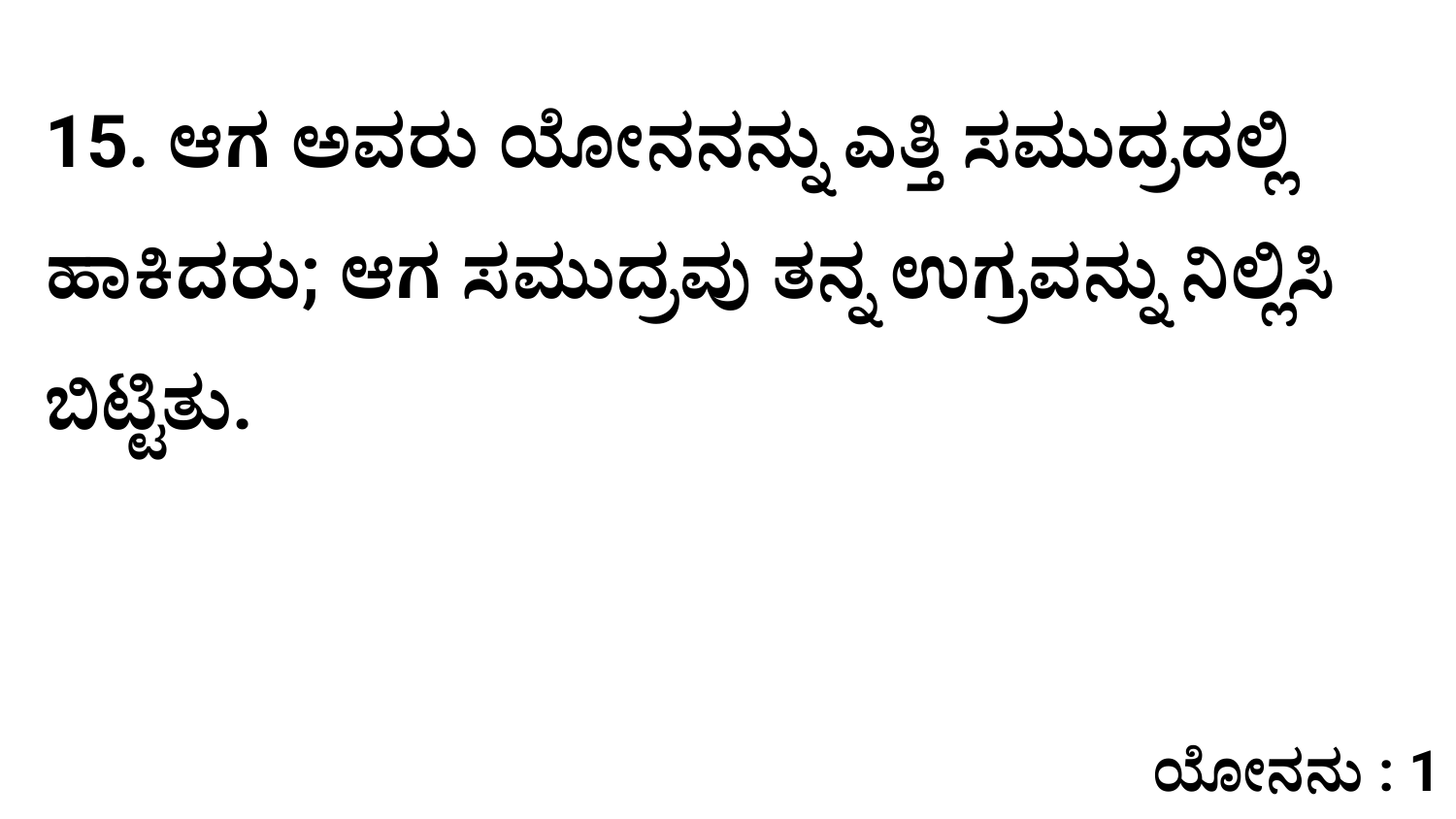

15. ಆಗ ಅವರು ಯೋನನನ್ನು ಎತ್ತಿ ಸಮುದ್ರದಲ್ಲಿ ಹಾಕಿದರು; ಆಗ ಸಮುದ್ರವು ತನ್ನ ಉಗ್ರವನ್ನು ನಿಲ್ಲಿಸಿ ಬಿಟ್ಟಿತು.
ಯೋನನು : 1